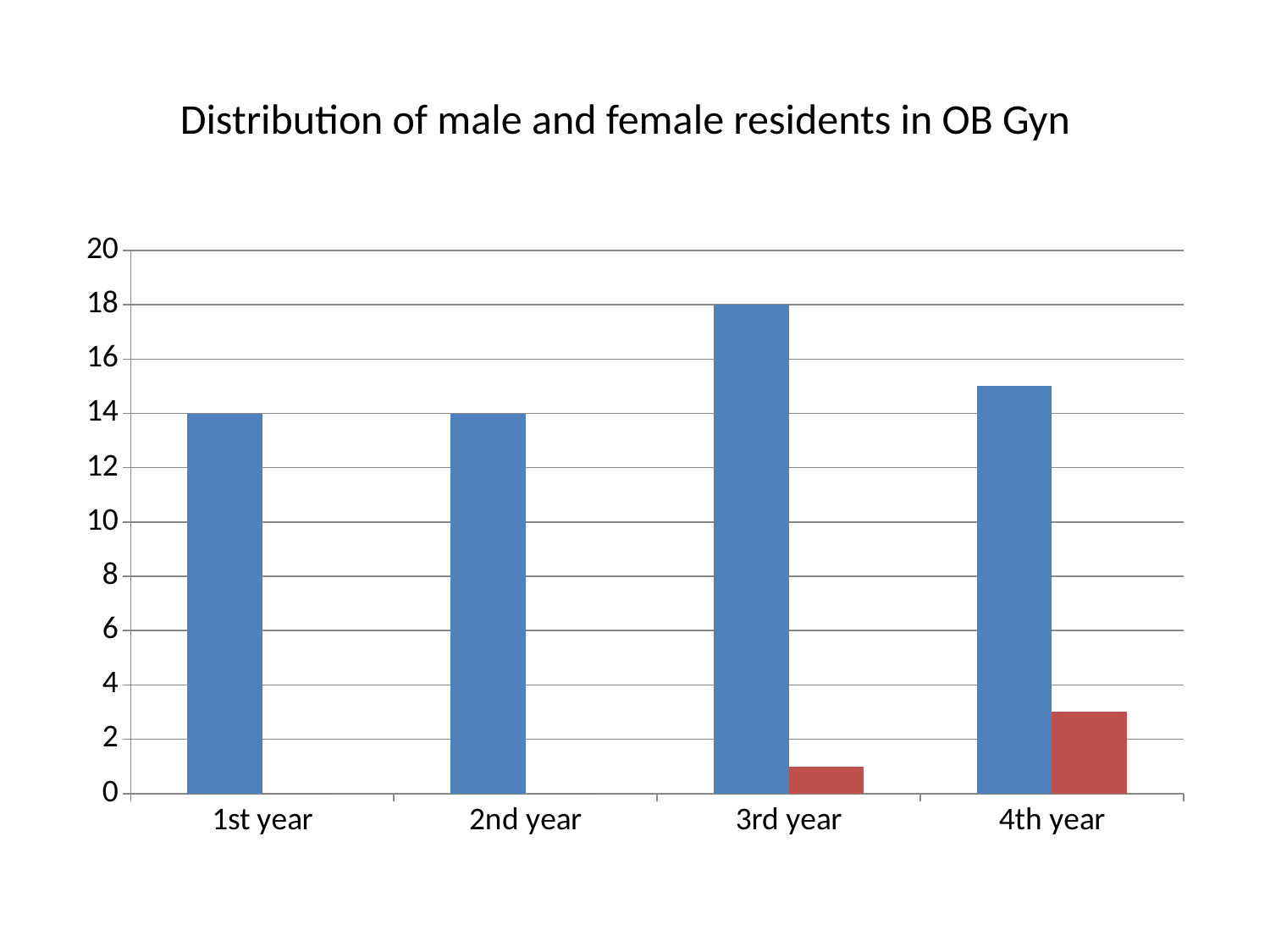

# Distribution of male and female residents in OB Gyn

### Chart

| Category | Number of OBGyn Residents | Column1 |
|---|---|---|
| 1st year | 14.0 | 0.0 |
| 2nd year | 14.0 | 0.0 |
| 3rd year | 18.0 | 1.0 |
| 4th year | 15.0 | 3.0 |